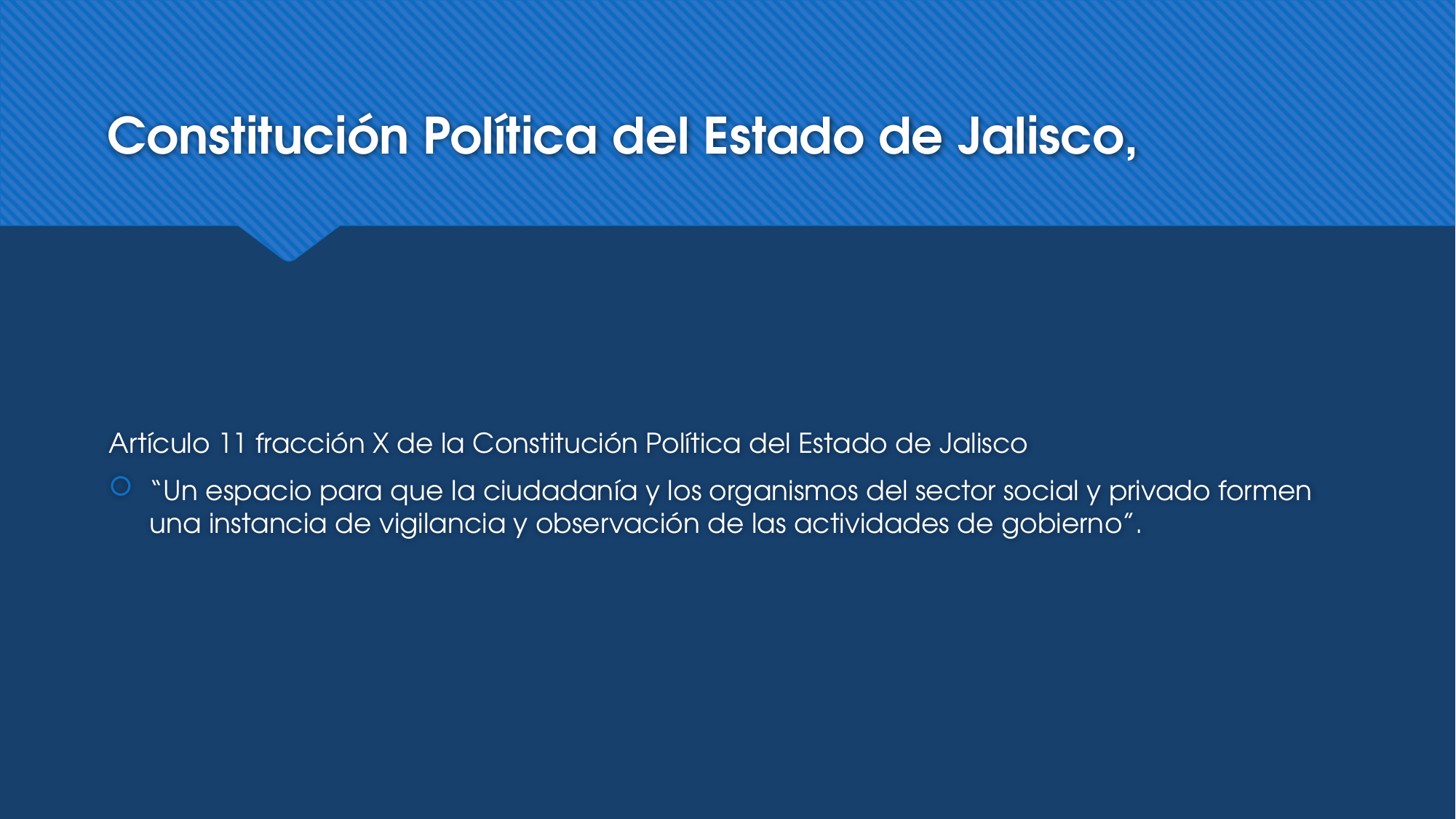

# Constitución Política del Estado de Jalisco,
Artículo 11 fracción X de la Constitución Política del Estado de Jalisco
“Un espacio para que la ciudadanía y los organismos del sector social y privado formen una instancia de vigilancia y observación de las actividades de gobierno”.